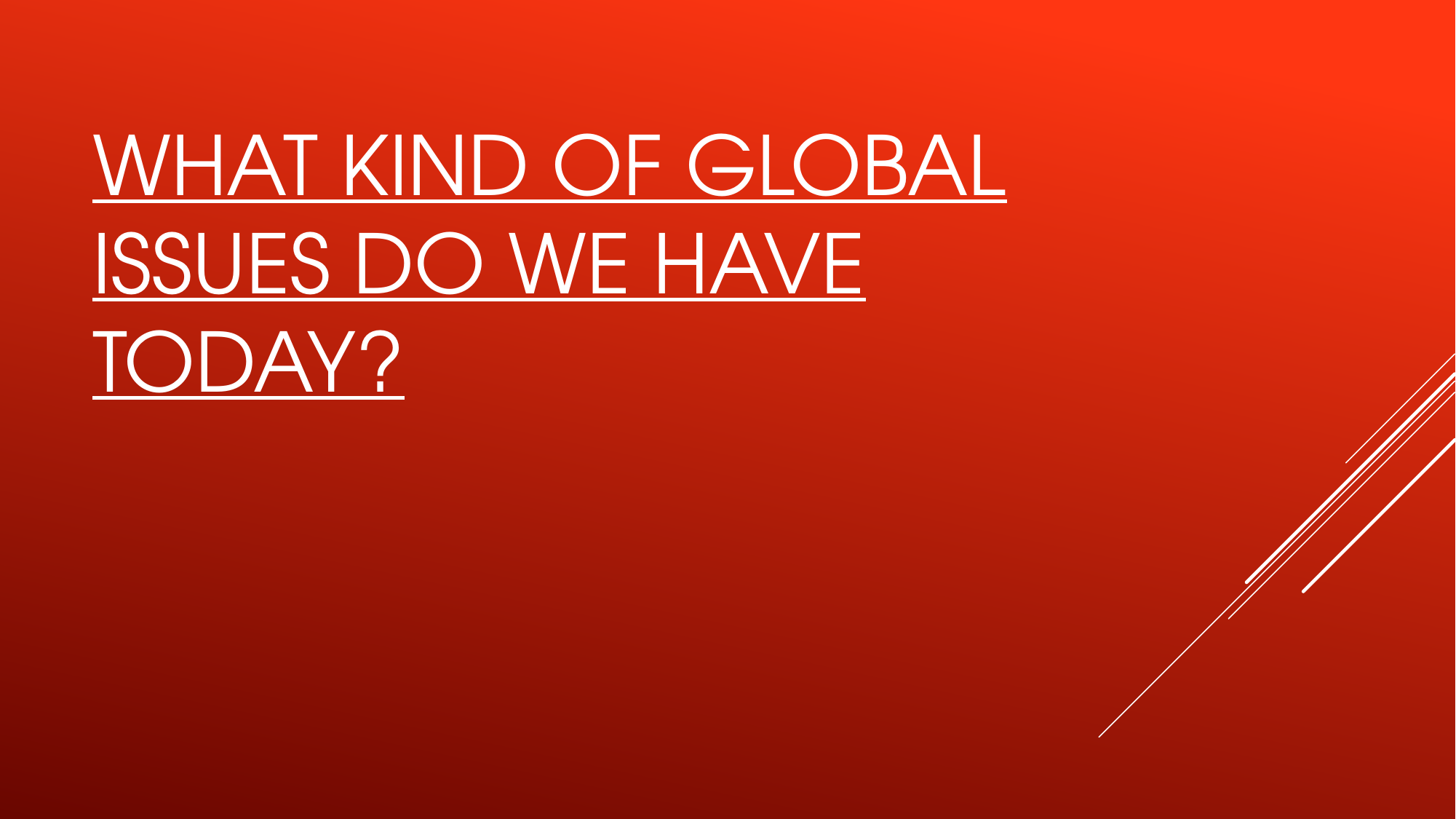

# What kind of global issues do we have today?